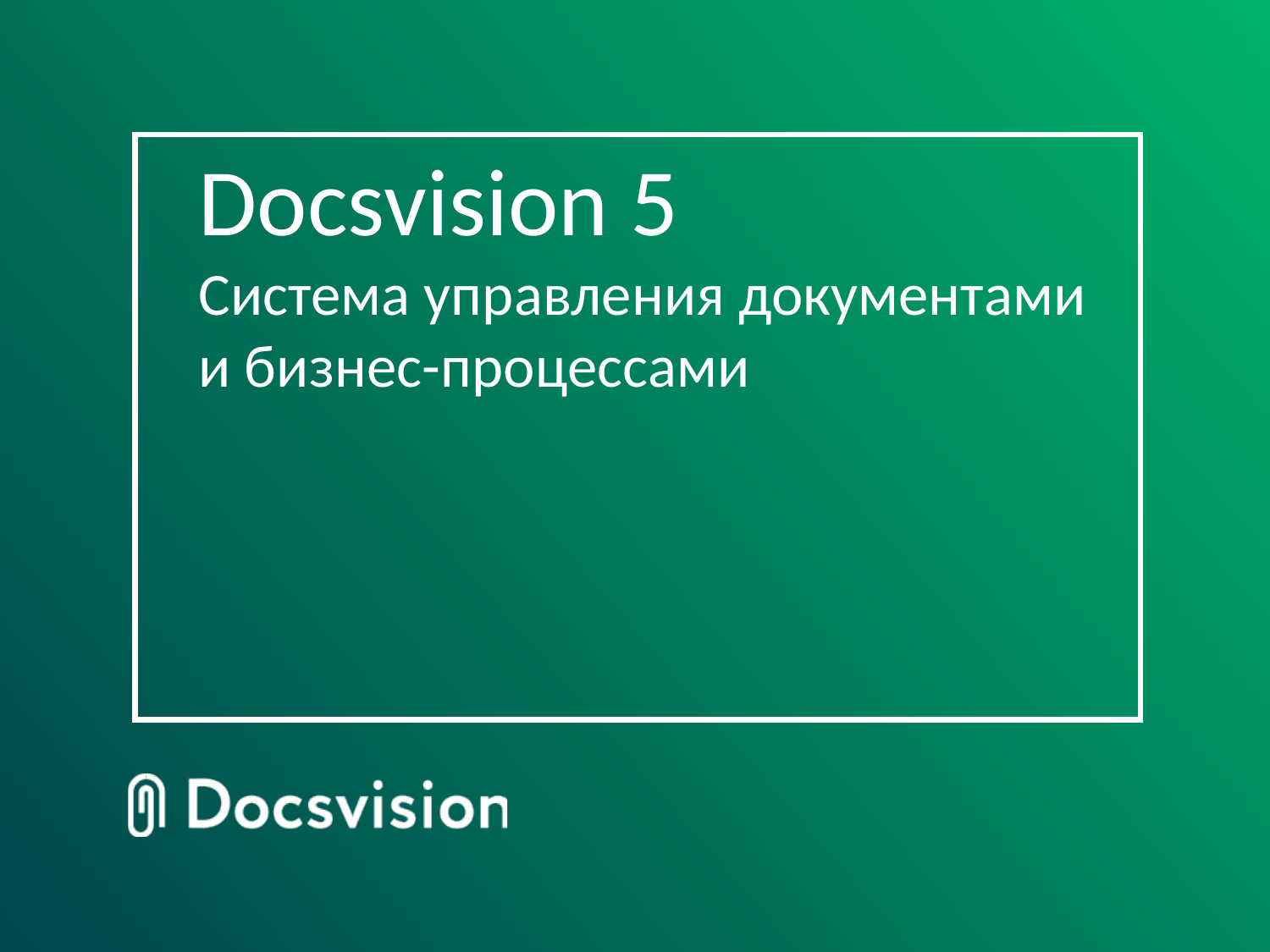

# Docsvision 5 Система управления документами и бизнес-процессами